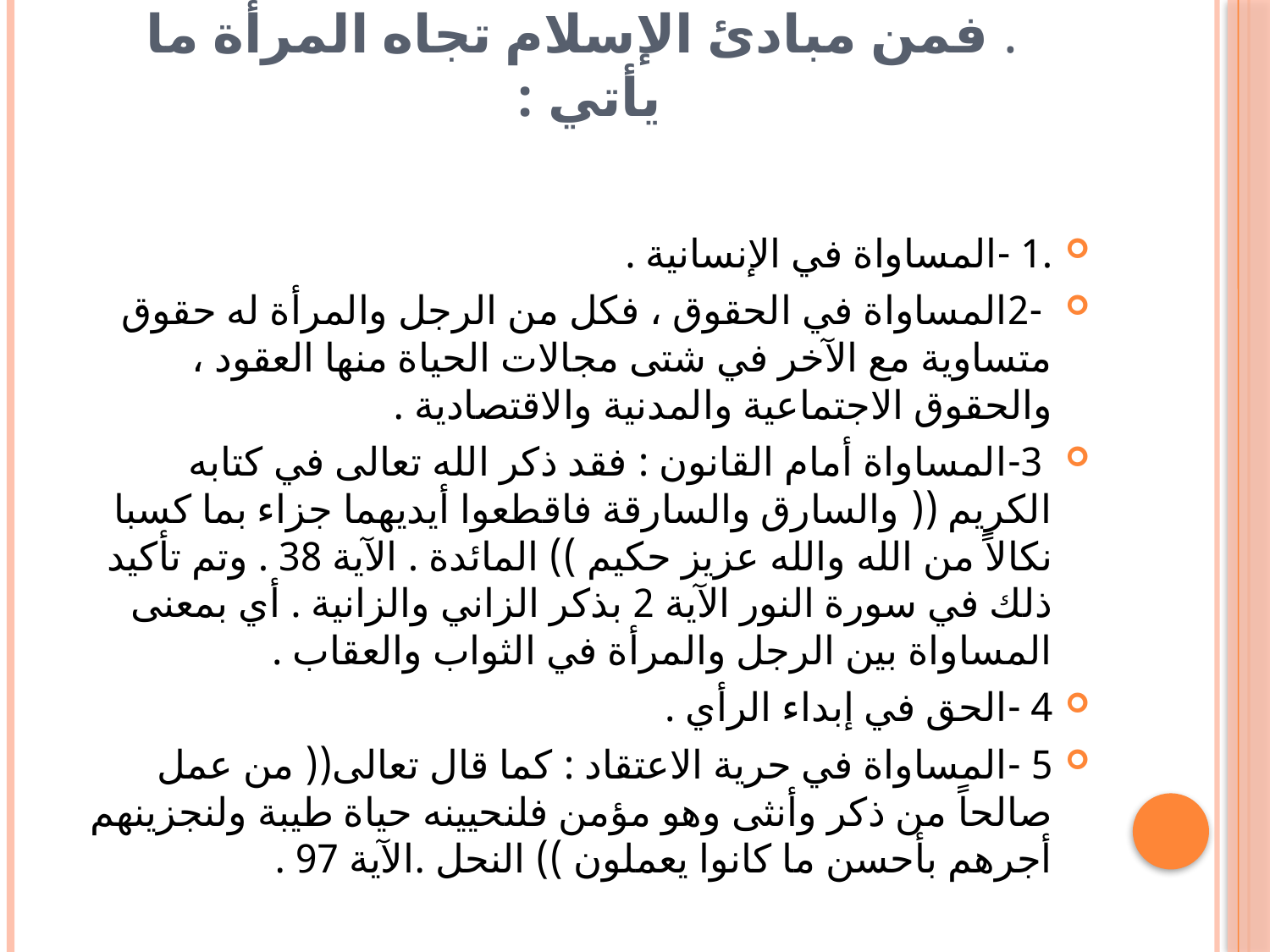

# . فمن مبادئ الإسلام تجاه المرأة ما يأتي :
.1 -المساواة في الإنسانية .
 -2المساواة في الحقوق ، فكل من الرجل والمرأة له حقوق متساوية مع الآخر في شتى مجالات الحياة منها العقود ، والحقوق الاجتماعية والمدنية والاقتصادية .
 3-المساواة أمام القانون : فقد ذكر الله تعالى في كتابه الكريم (( والسارق والسارقة فاقطعوا أيديهما جزاء بما كسبا نكالاً من الله والله عزيز حكيم )) المائدة . الآية 38 . وتم تأكيد ذلك في سورة النور الآية 2 بذكر الزاني والزانية . أي بمعنى المساواة بين الرجل والمرأة في الثواب والعقاب .
4 -الحق في إبداء الرأي .
5 -المساواة في حرية الاعتقاد : كما قال تعالى(( من عمل صالحاً من ذكر وأنثى وهو مؤمن فلنحيينه حياة طيبة ولنجزينهم أجرهم بأحسن ما كانوا يعملون )) النحل .الآية 97 .